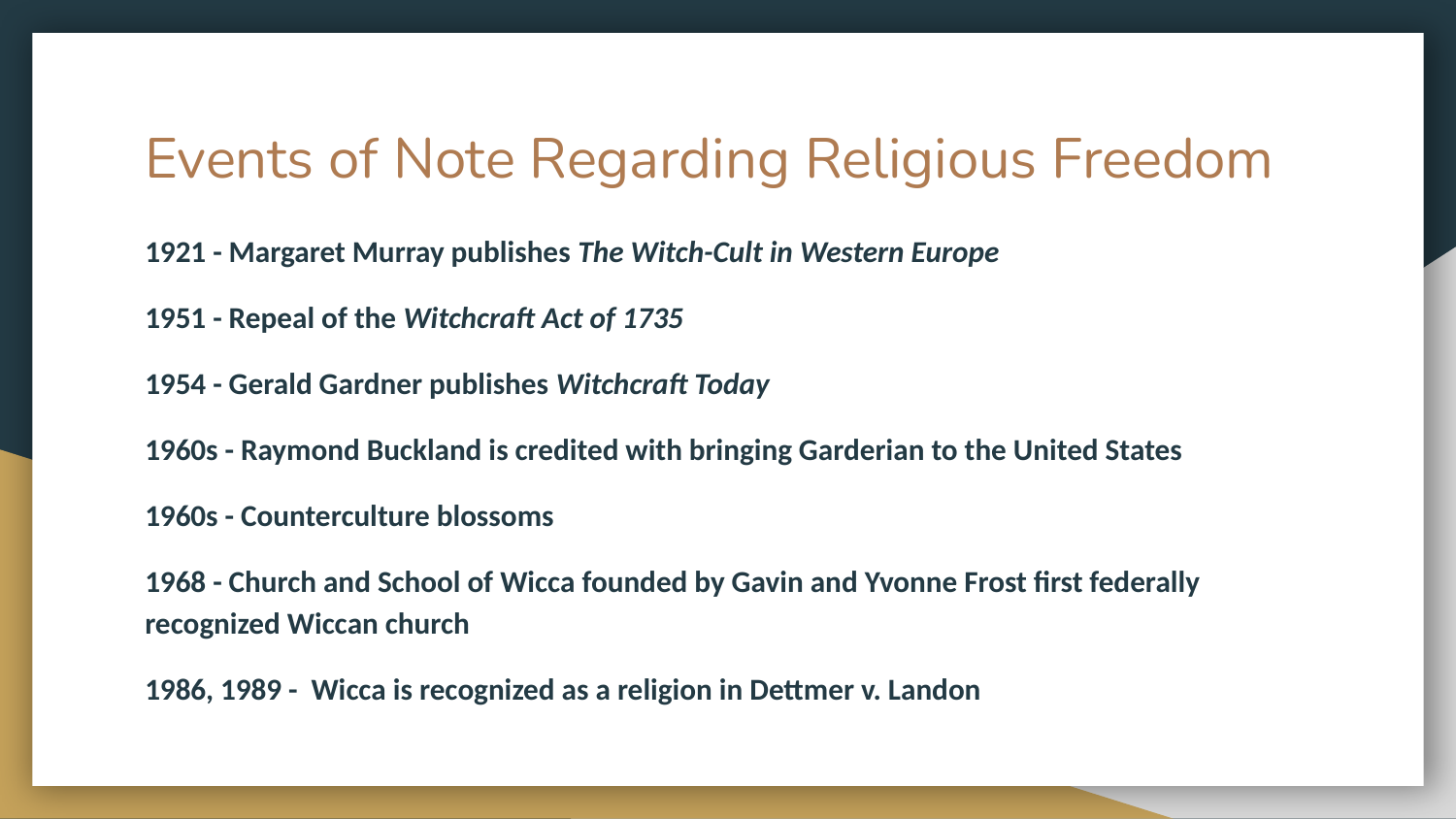

# Events of Note Regarding Religious Freedom
1921 - Margaret Murray publishes The Witch-Cult in Western Europe
1951 - Repeal of the Witchcraft Act of 1735
1954 - Gerald Gardner publishes Witchcraft Today
1960s - Raymond Buckland is credited with bringing Garderian to the United States
1960s - Counterculture blossoms
1968 - Church and School of Wicca founded by Gavin and Yvonne Frost first federally recognized Wiccan church
1986, 1989 -  Wicca is recognized as a religion in Dettmer v. Landon